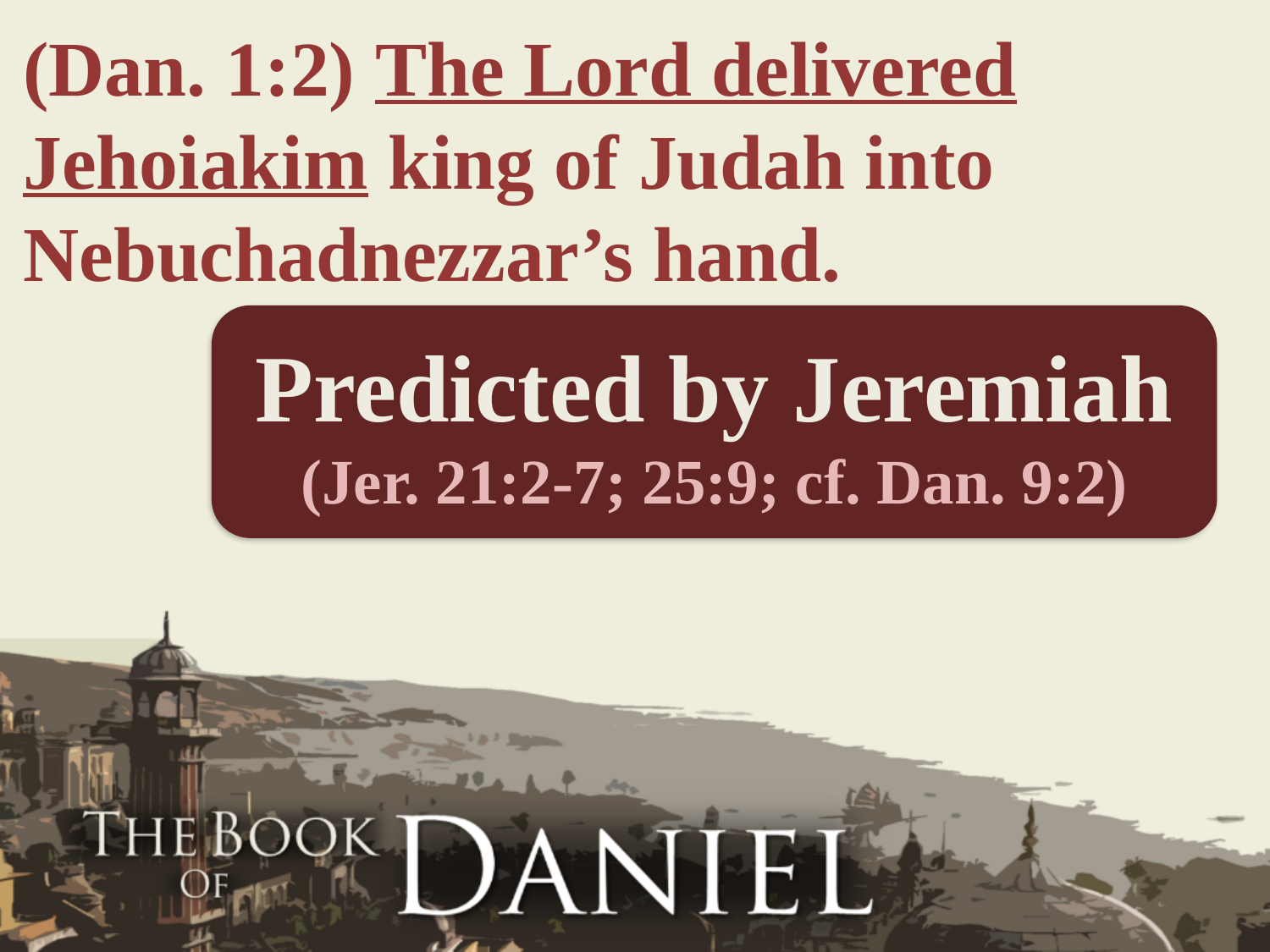

(Dan. 1:2) The Lord delivered Jehoiakim king of Judah into Nebuchadnezzar’s hand.
Predicted by Jeremiah
(Jer. 21:2-7; 25:9; cf. Dan. 9:2)